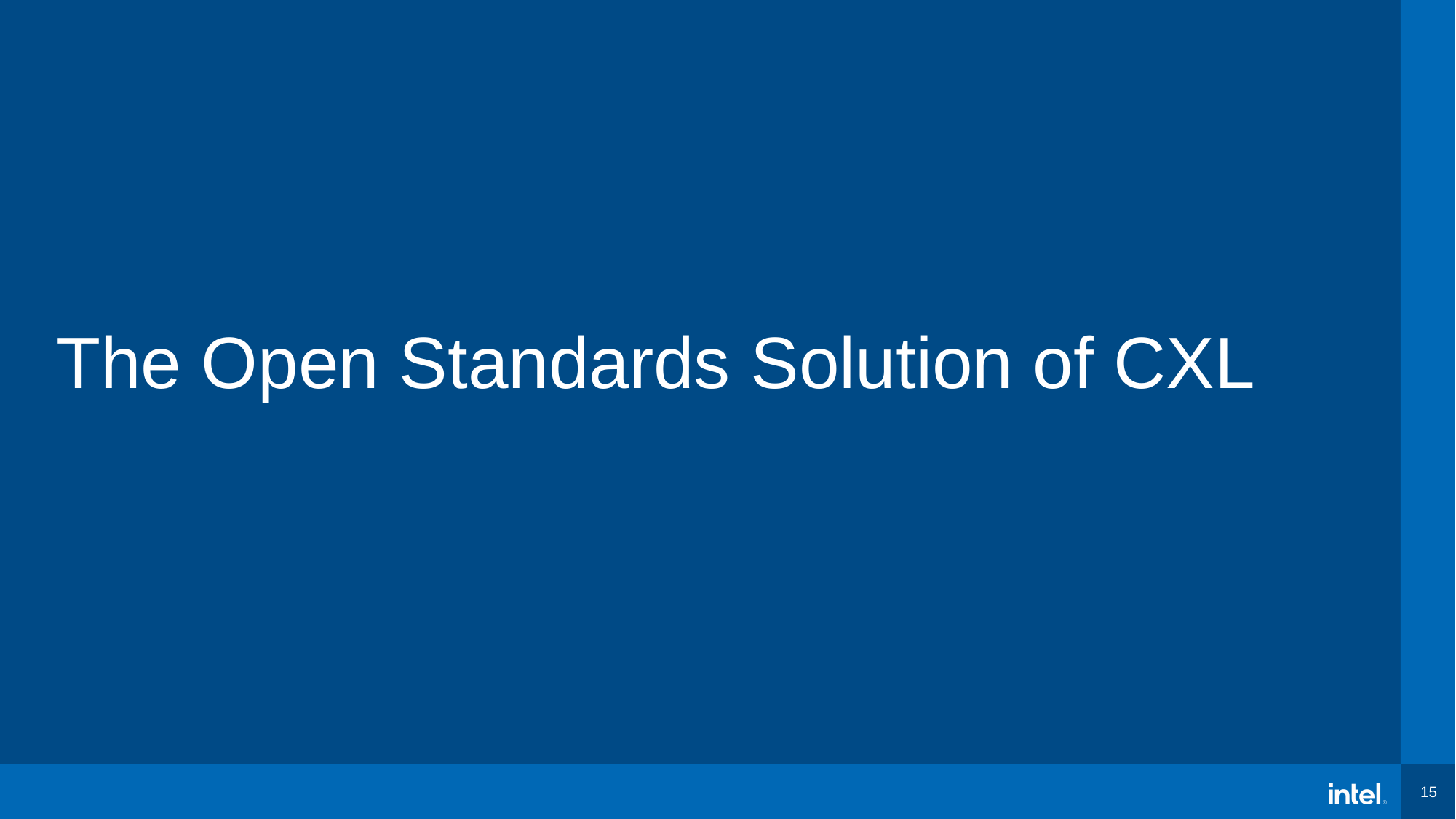

# The Open Standards Solution of CXL